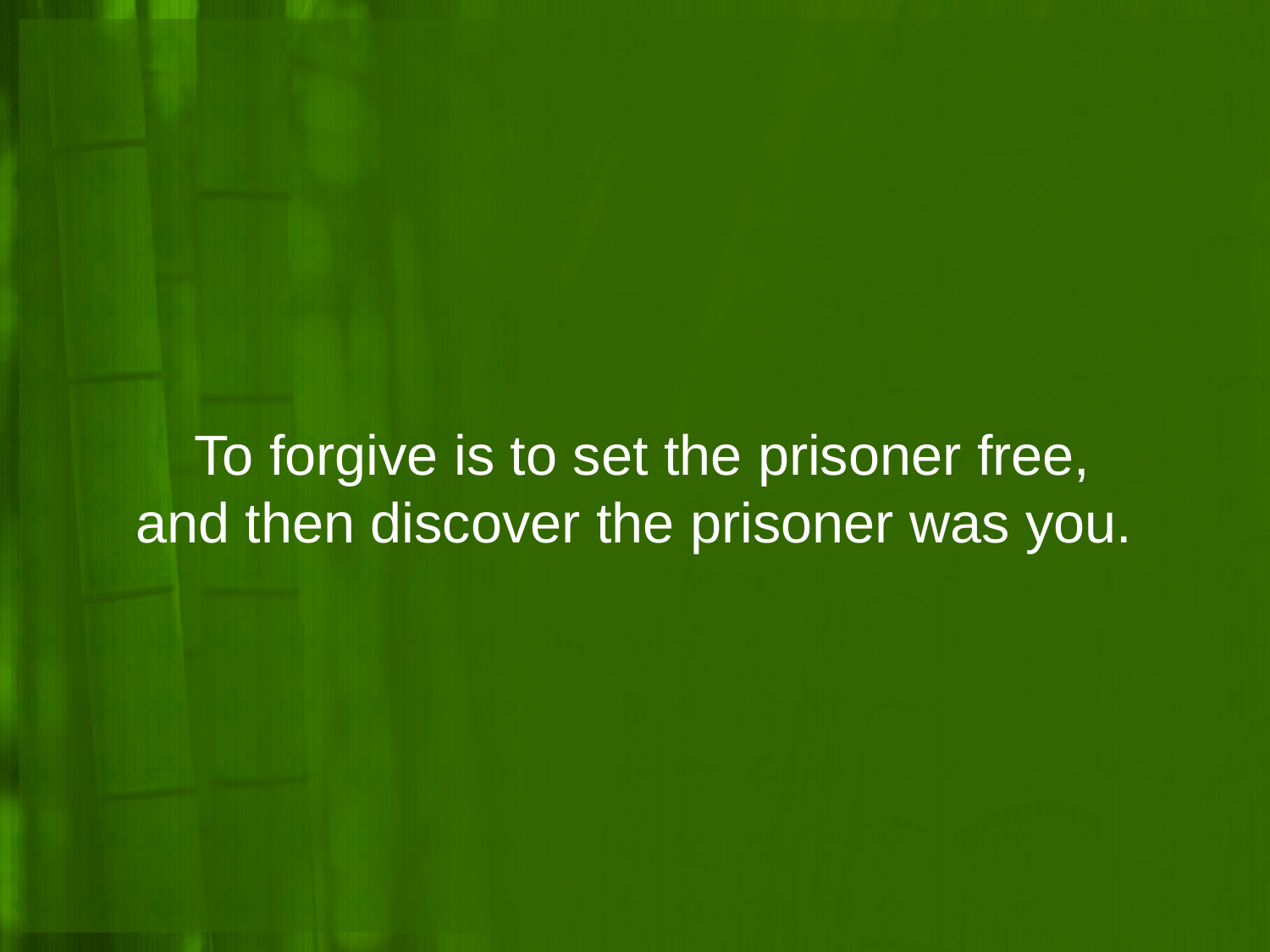

# To forgive is to set the prisoner free, and then discover the prisoner was you.